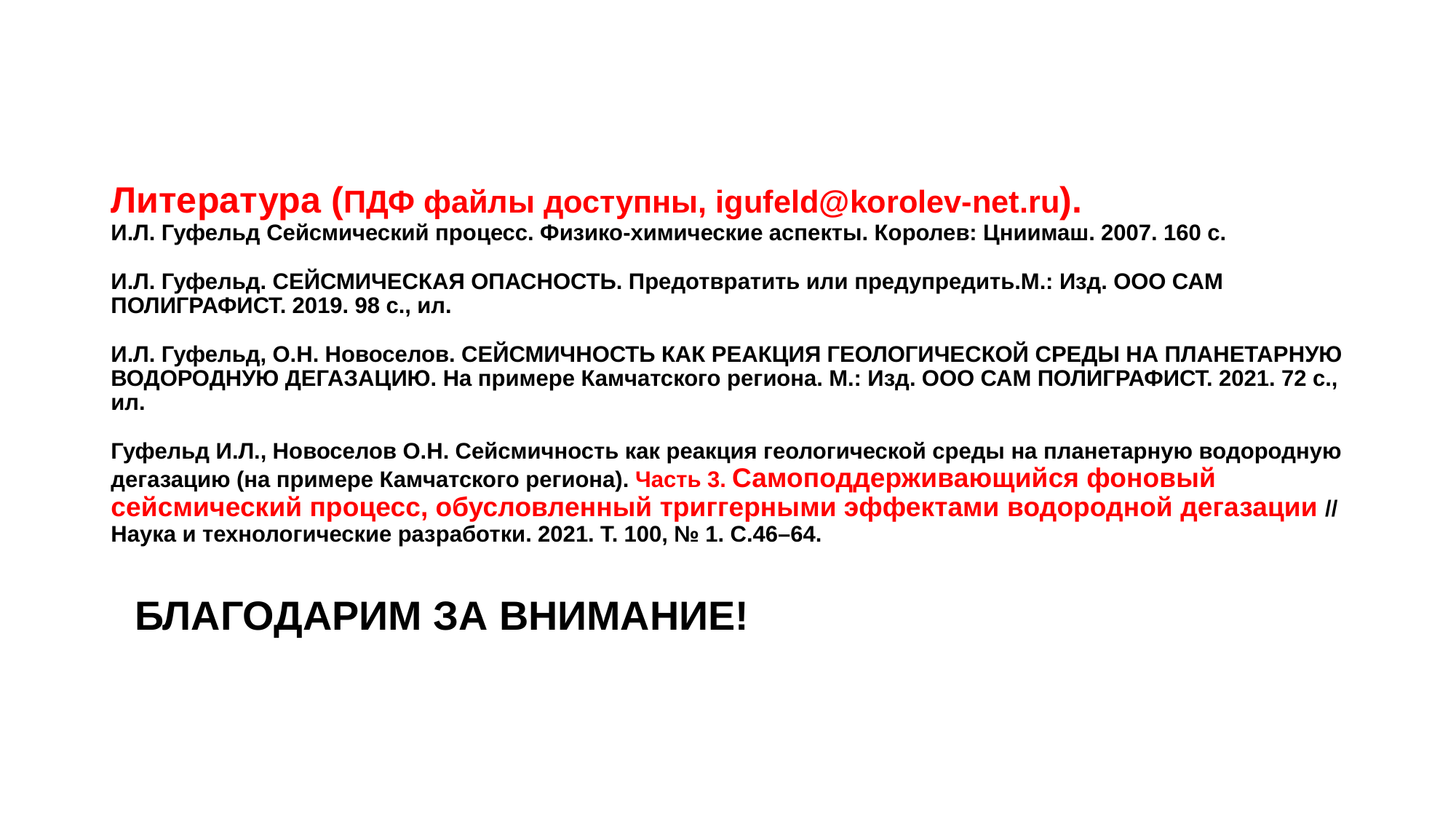

# Литература (ПДФ файлы доступны, igufeld@korolev-net.ru). И.Л. Гуфельд Сейсмический процесс. Физико-химические аспекты. Королев: Цниимаш. 2007. 160 с. И.Л. Гуфельд. СЕЙСМИЧЕСКАЯ ОПАСНОСТЬ. Предотвратить или предупредить.М.: Изд. ООО САМ ПОЛИГРАФИСТ. 2019. 98 с., ил. И.Л. Гуфельд, О.Н. Новоселов. СЕЙСМИЧНОСТЬ КАК РЕАКЦИЯ ГЕОЛОГИЧЕСКОЙ СРЕДЫ НА ПЛАНЕТАРНУЮ ВОДОРОДНУЮ ДЕГАЗАЦИЮ. На примере Камчатского региона. М.: Изд. ООО САМ ПОЛИГРАФИСТ. 2021. 72 с., ил. Гуфельд И.Л., Новоселов О.Н. Сейсмичность как реакция геологической среды на планетарную водородную дегазацию (на примере Камчатского региона). Часть 3. Самоподдерживающийся фоновый сейсмический процесс, обусловленный триггерными эффектами водородной дегазации // Наука и технологические разработки. 2021. Т. 100, № 1. С.46–64. БЛАГОДАРИМ ЗА ВНИМАНИЕ!